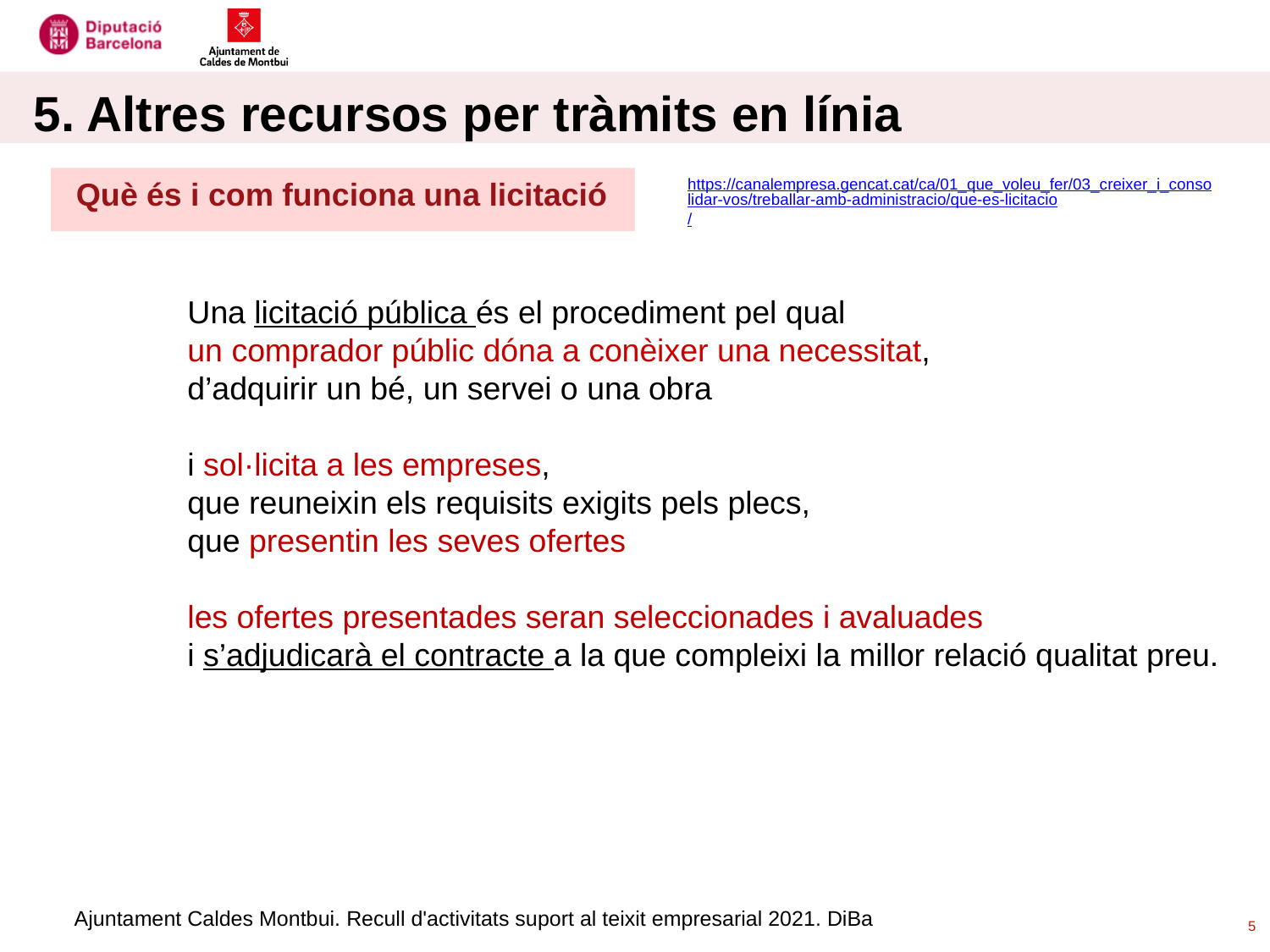

5. Altres recursos per tràmits en línia
https://canalempresa.gencat.cat/ca/01_que_voleu_fer/03_creixer_i_consolidar-vos/treballar-amb-administracio/que-es-licitacio/
Què és i com funciona una licitació

Una licitació pública és el procediment pel qual
un comprador públic dóna a conèixer una necessitat,
d’adquirir un bé, un servei o una obra

i sol·licita a les empreses,
que reuneixin els requisits exigits pels plecs,
que presentin les seves ofertes

les ofertes presentades seran seleccionades i avaluades
i s’adjudicarà el contracte a la que compleixi la millor relació qualitat preu.

5